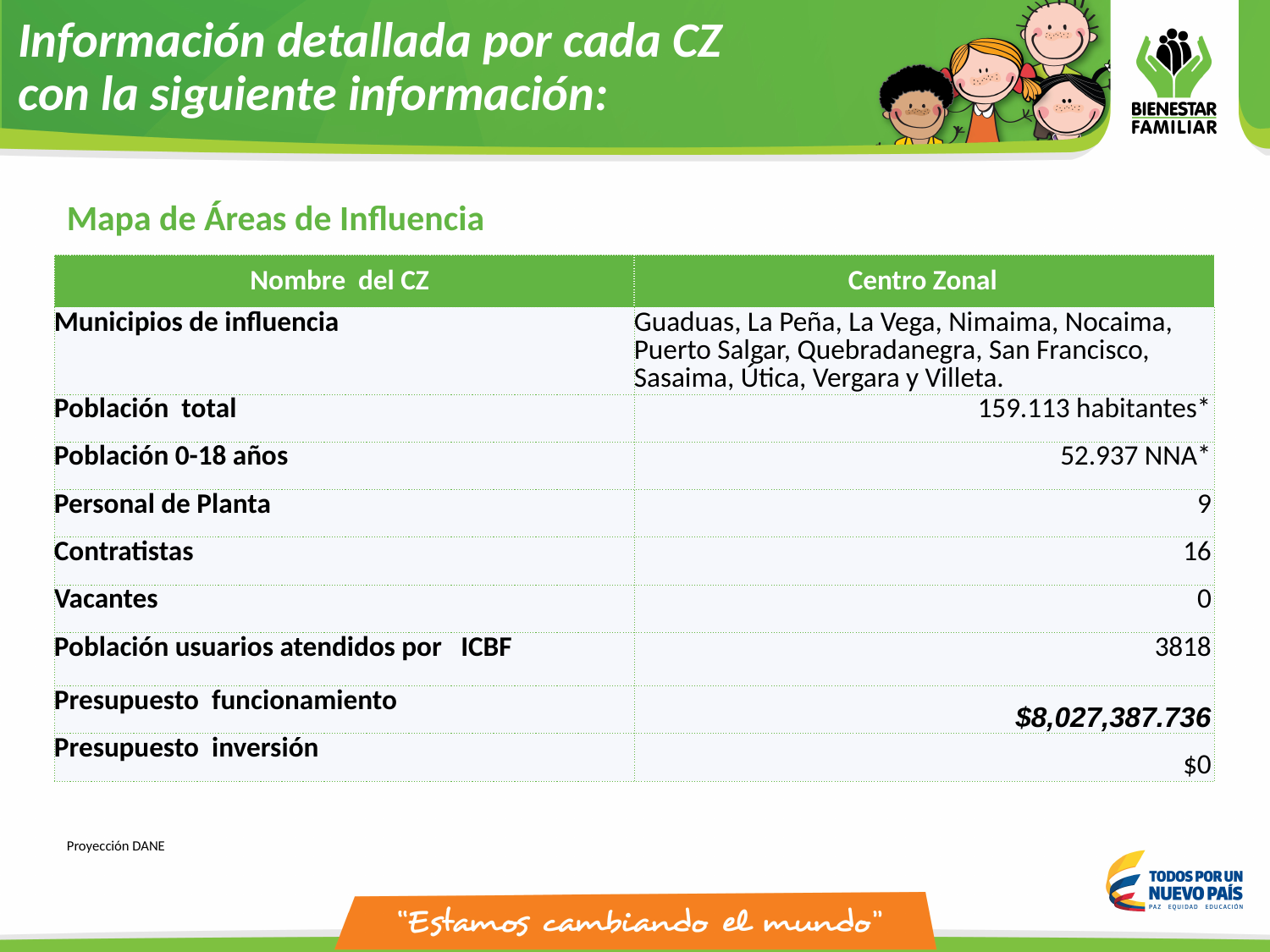

# Información detallada por cada CZ con la siguiente información:
Mapa de Áreas de Influencia
| Nombre del CZ | Centro Zonal |
| --- | --- |
| Municipios de influencia | Guaduas, La Peña, La Vega, Nimaima, Nocaima, Puerto Salgar, Quebradanegra, San Francisco, Sasaima, Útica, Vergara y Villeta. |
| Población total | 159.113 habitantes\* |
| Población 0-18 años | 52.937 NNA\* |
| Personal de Planta | 9 |
| Contratistas | 16 |
| Vacantes | 0 |
| Población usuarios atendidos por ICBF | 3818 |
| Presupuesto funcionamiento | $8,027,387.736 |
| Presupuesto inversión | $0 |
Proyección DANE